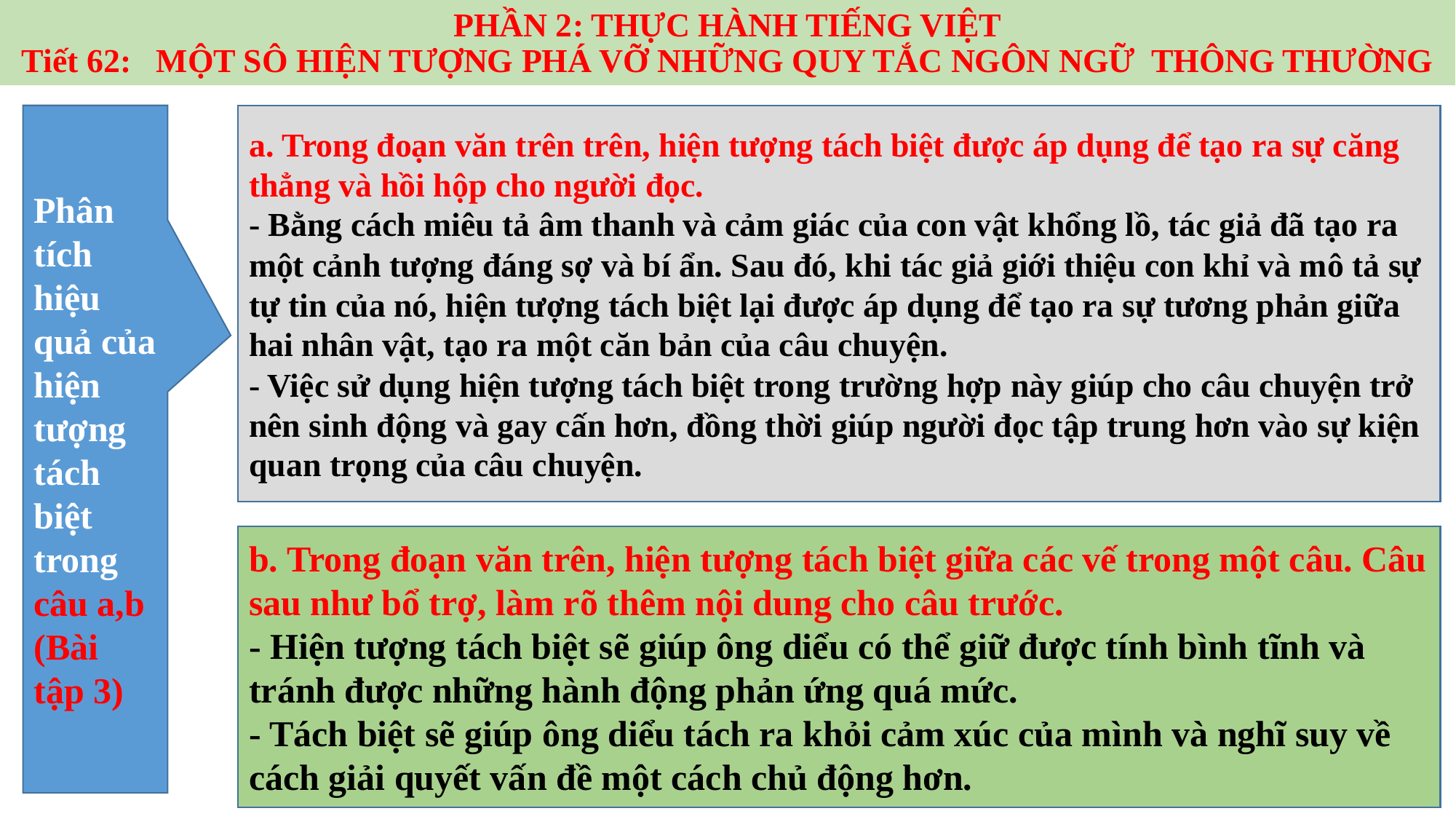

# PHẦN 2: THỰC HÀNH TIẾNG VIỆT Tiết 62:   MỘT SÔ HIỆN TƯỢNG PHÁ VỠ NHỮNG QUY TẮC NGÔN NGỮ  THÔNG THƯỜNG

a. Trong đoạn văn trên trên, hiện tượng tách biệt được áp dụng để tạo ra sự căng thẳng và hồi hộp cho người đọc.
- Bằng cách miêu tả âm thanh và cảm giác của con vật khổng lồ, tác giả đã tạo ra một cảnh tượng đáng sợ và bí ẩn. Sau đó, khi tác giả giới thiệu con khỉ và mô tả sự tự tin của nó, hiện tượng tách biệt lại được áp dụng để tạo ra sự tương phản giữa hai nhân vật, tạo ra một căn bản của câu chuyện.
- Việc sử dụng hiện tượng tách biệt trong trường hợp này giúp cho câu chuyện trở nên sinh động và gay cấn hơn, đồng thời giúp người đọc tập trung hơn vào sự kiện quan trọng của câu chuyện.
Phân tích hiệu quả của hiện tượng tách biệt trong câu a,b (Bài tập 3)
b. Trong đoạn văn trên, hiện tượng tách biệt giữa các vế trong một câu. Câu sau như bổ trợ, làm rõ thêm nội dung cho câu trước.
- Hiện tượng tách biệt sẽ giúp ông diểu có thể giữ được tính bình tĩnh và tránh được những hành động phản ứng quá mức.
- Tách biệt sẽ giúp ông diểu tách ra khỏi cảm xúc của mình và nghĩ suy về cách giải quyết vấn đề một cách chủ động hơn.